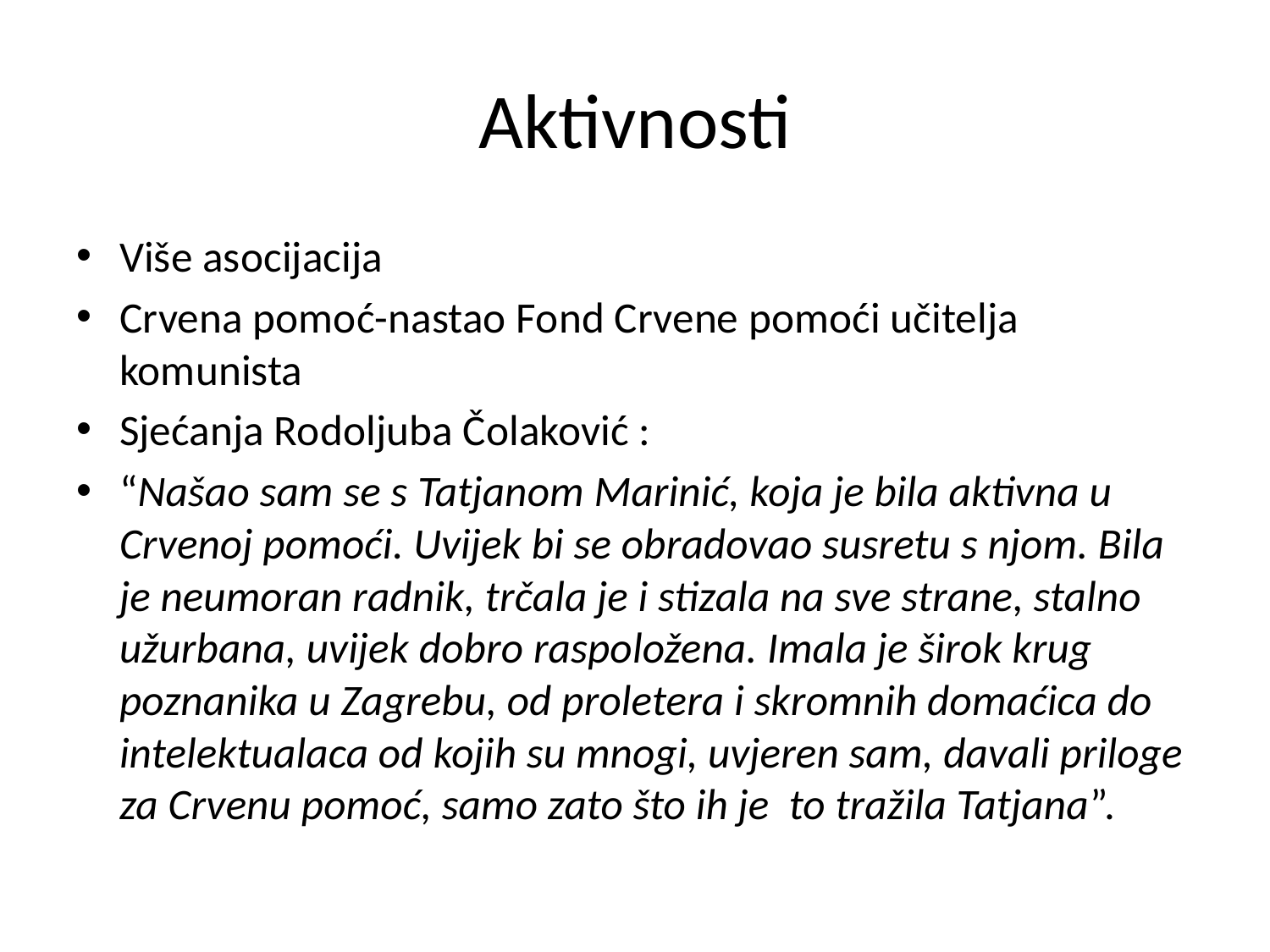

# Aktivnosti
Više asocijacija
Crvena pomoć-nastao Fond Crvene pomoći učitelja komunista
Sjećanja Rodoljuba Čolaković :
“Našao sam se s Tatjanom Marinić, koja je bila aktivna u Crvenoj pomoći. Uvijek bi se obradovao susretu s njom. Bila je neumoran radnik, trčala je i stizala na sve strane, stalno užurbana, uvijek dobro raspoložena. Imala je širok krug poznanika u Zagrebu, od proletera i skromnih domaćica do intelektualaca od kojih su mnogi, uvjeren sam, davali priloge za Crvenu pomoć, samo zato što ih je  to tražila Tatjana”.